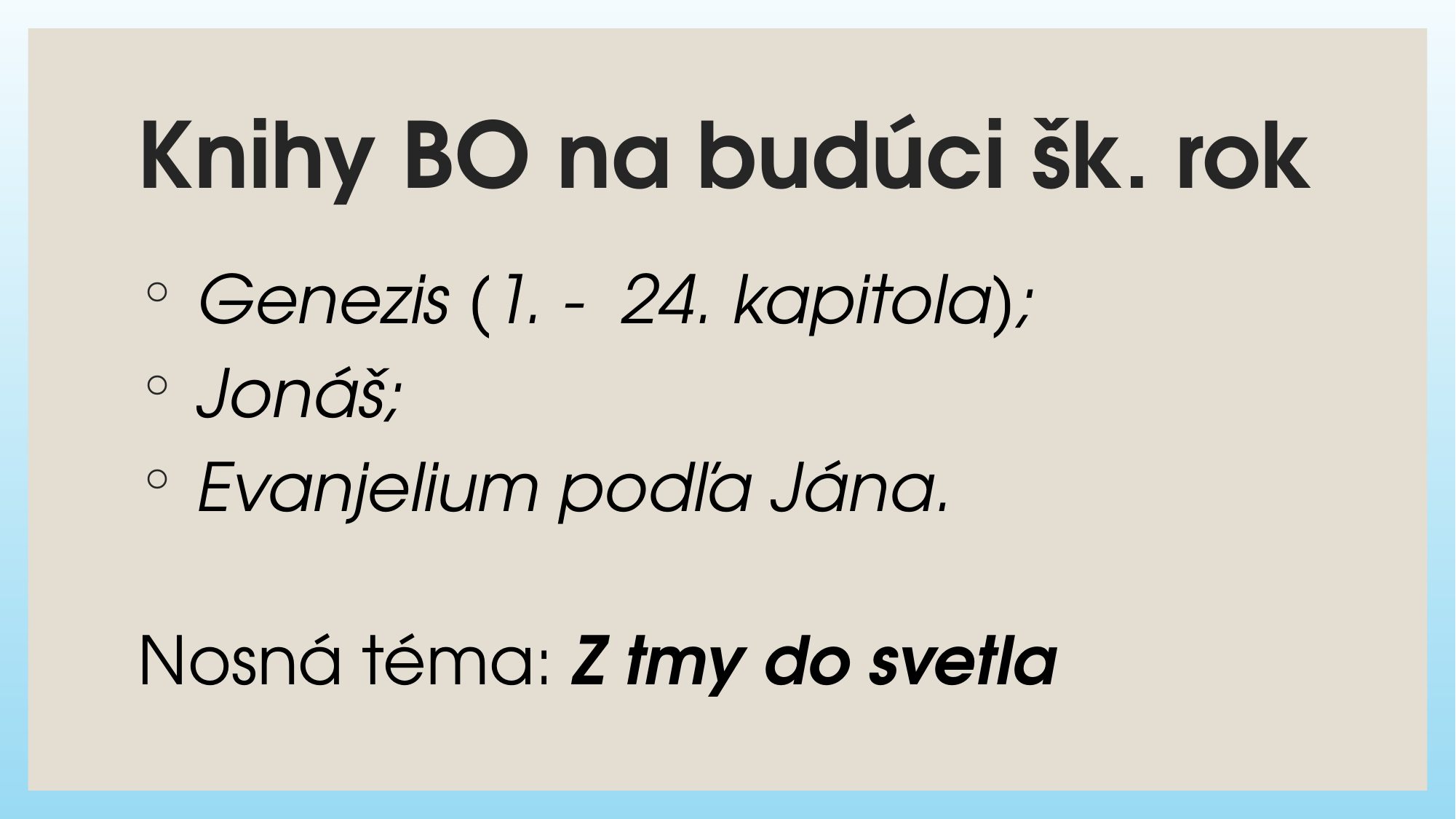

# Knihy BO na budúci šk. rok
 Genezis (1. -  24. kapitola);
 Jonáš;
 Evanjelium podľa Jána.
Nosná téma: Z tmy do svetla